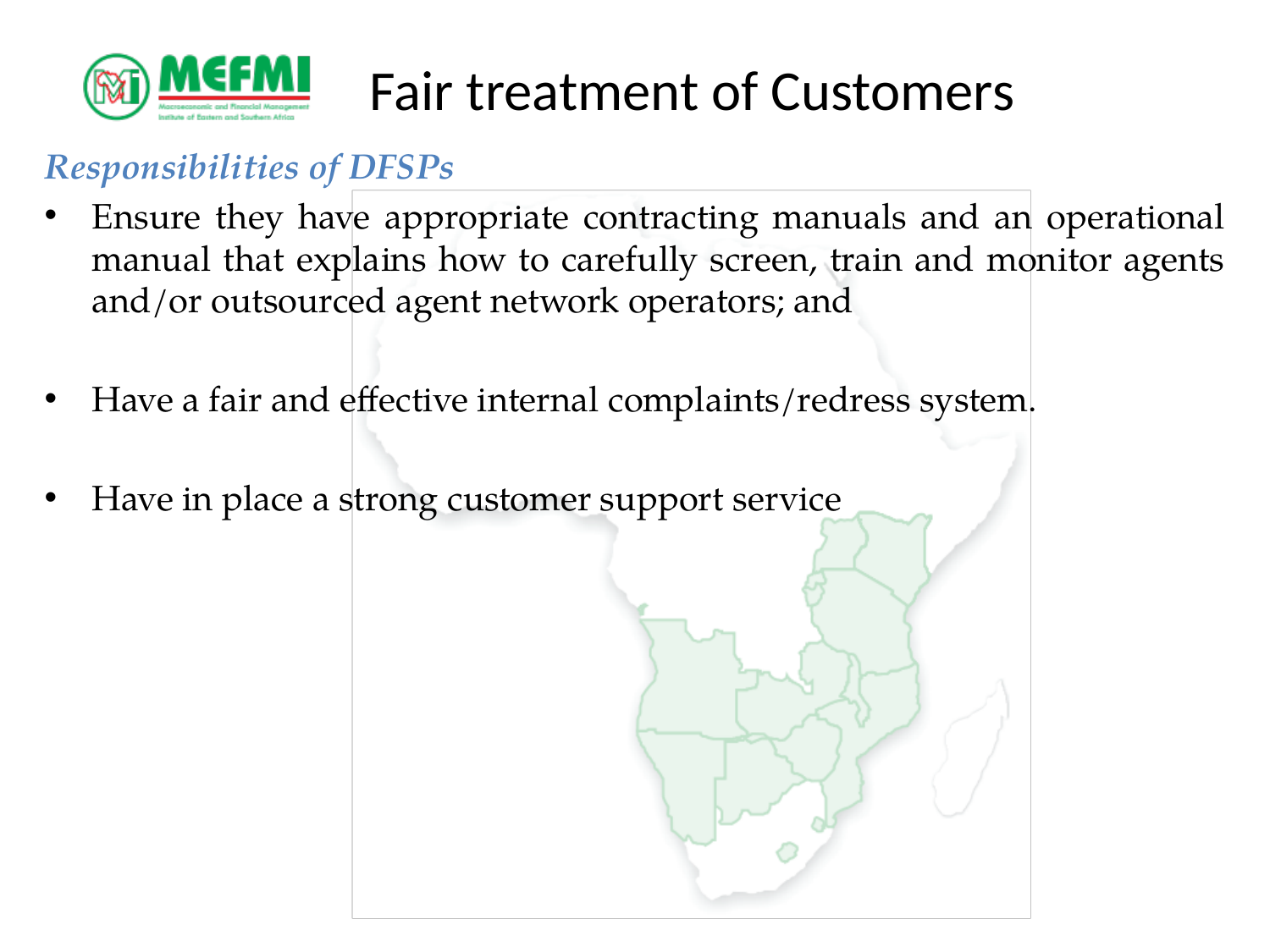

# Fair treatment of Customers
Responsibilities of DFSPs
Ensure they have appropriate contracting manuals and an operational manual that explains how to carefully screen, train and monitor agents and/or outsourced agent network operators; and

Have a fair and effective internal complaints/redress system.

Have in place a strong customer support service